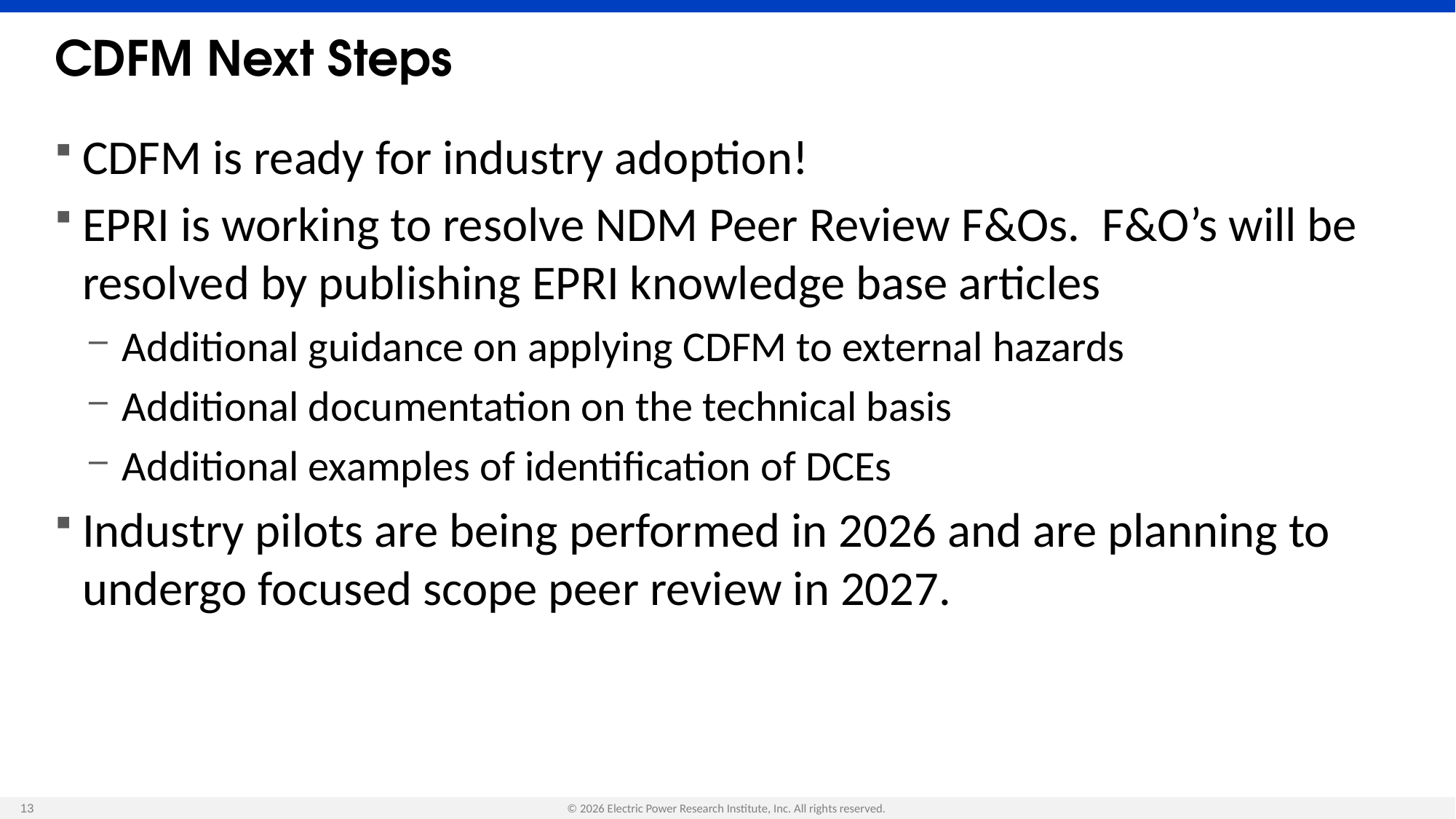

# CDFM Next Steps
CDFM is ready for industry adoption!
EPRI is working to resolve NDM Peer Review F&Os.  F&O’s will be resolved by publishing EPRI knowledge base articles
Additional guidance on applying CDFM to external hazards
Additional documentation on the technical basis
Additional examples of identification of DCEs
Industry pilots are being performed in 2026 and are planning to undergo focused scope peer review in 2027.